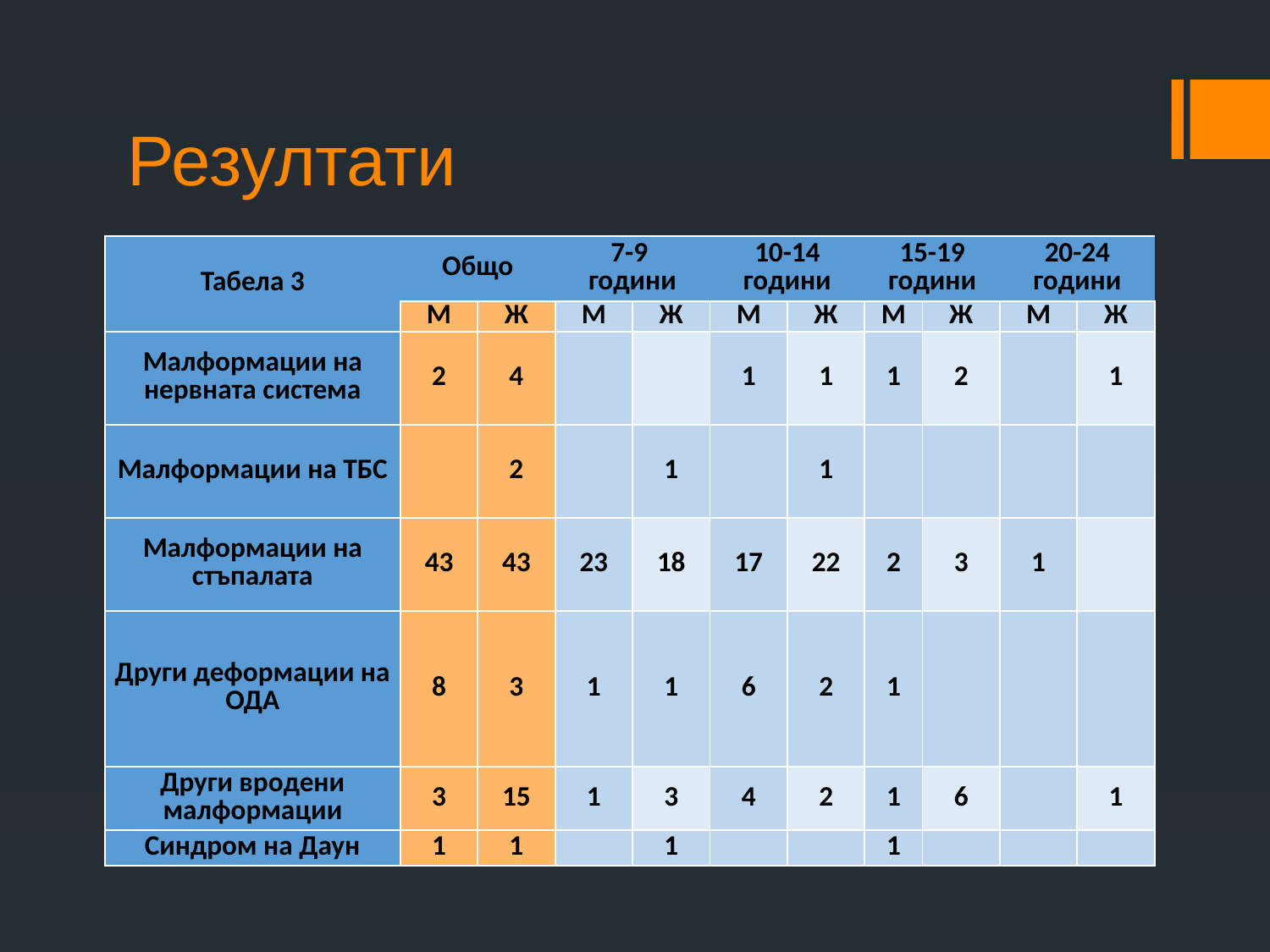

# Резултати
| Табела 3 | Общо |  | 7-9 години |  | 10-14 години |  | 15-19 години |  | 20-24 години |  |
| --- | --- | --- | --- | --- | --- | --- | --- | --- | --- | --- |
|  | М | Ж | М | Ж | М | Ж | М | Ж | М | Ж |
| Малформации на нервната система | 2 | 4 |  |  | 1 | 1 | 1 | 2 |  | 1 |
| Малформации на ТБС |  | 2 |  | 1 |  | 1 |  |  |  |  |
| Малформации на стъпалата | 43 | 43 | 23 | 18 | 17 | 22 | 2 | 3 | 1 |  |
| Други деформации на ОДА | 8 | 3 | 1 | 1 | 6 | 2 | 1 |  |  |  |
| Други вродени малформации | 3 | 15 | 1 | 3 | 4 | 2 | 1 | 6 |  | 1 |
| Синдром на Даун | 1 | 1 |  | 1 |  |  | 1 |  |  |  |